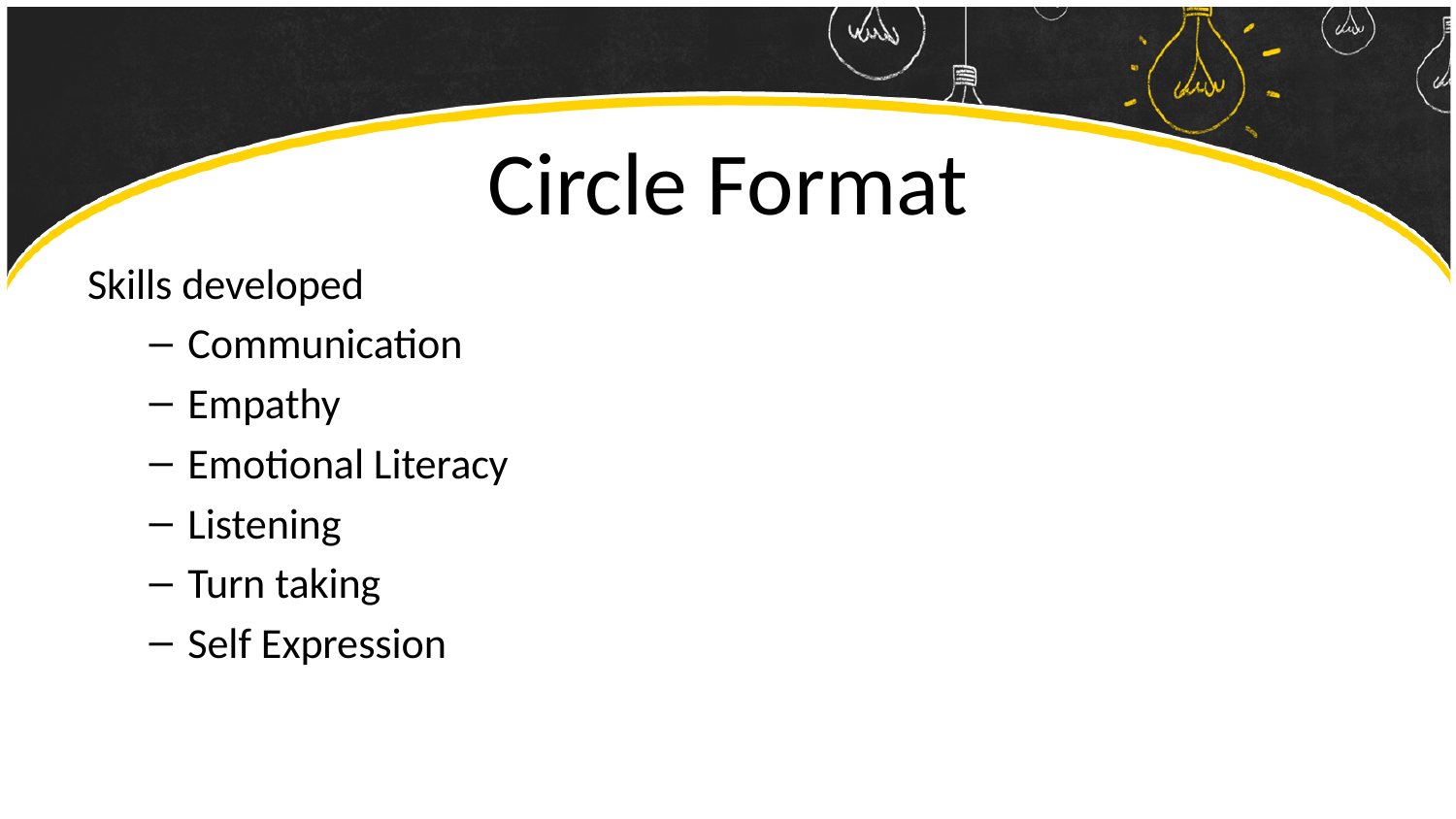

# Circle Format
Skills developed
Communication
Empathy
Emotional Literacy
Listening
Turn taking
Self Expression